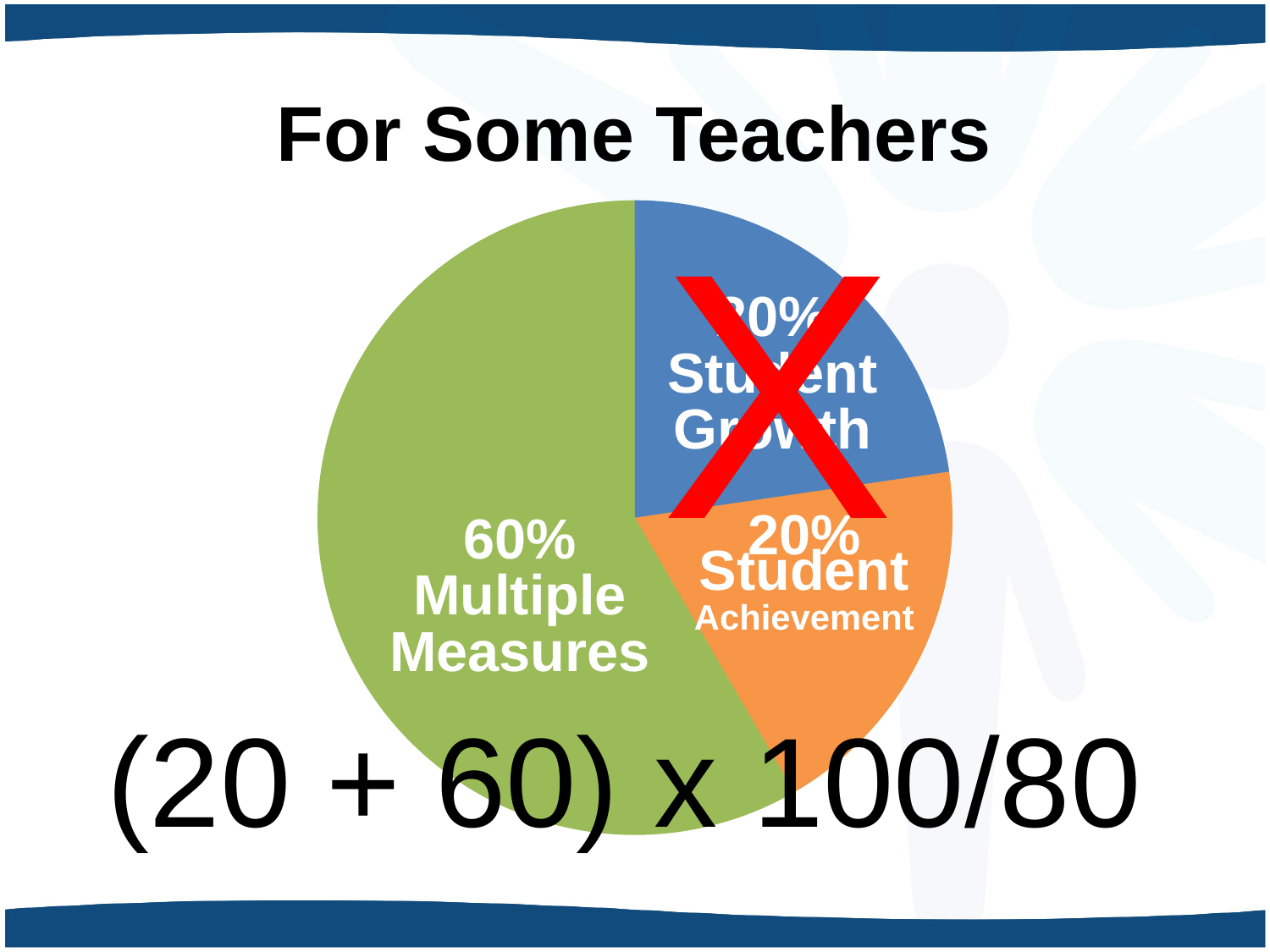

# For Some Teachers
X

20%
Student
Growth
60%
Multiple Measures
20%
Student
Achievement
(20 + 60) x 100/80